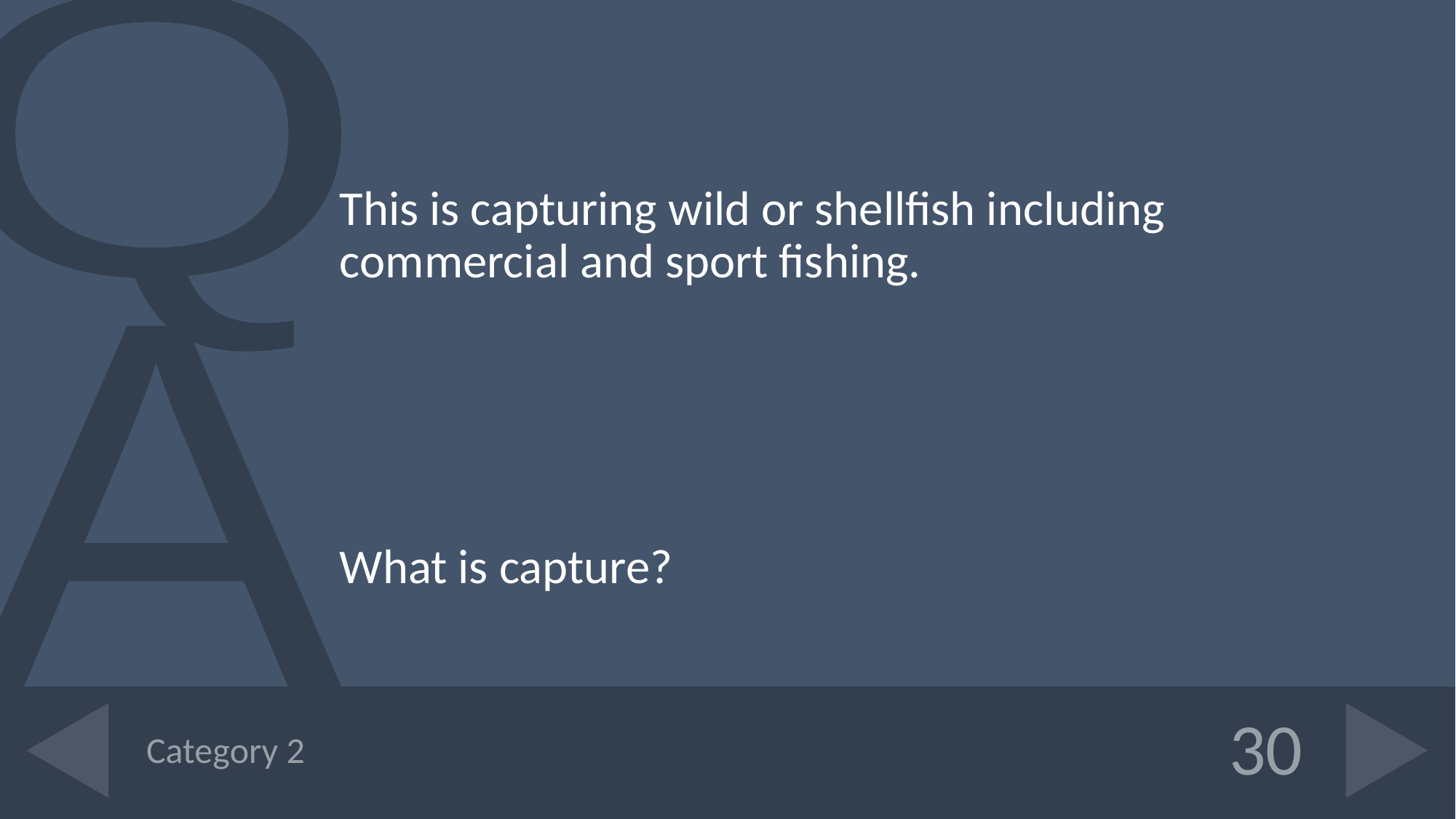

This is capturing wild or shellfish including commercial and sport fishing.
What is capture?
# Category 2
30